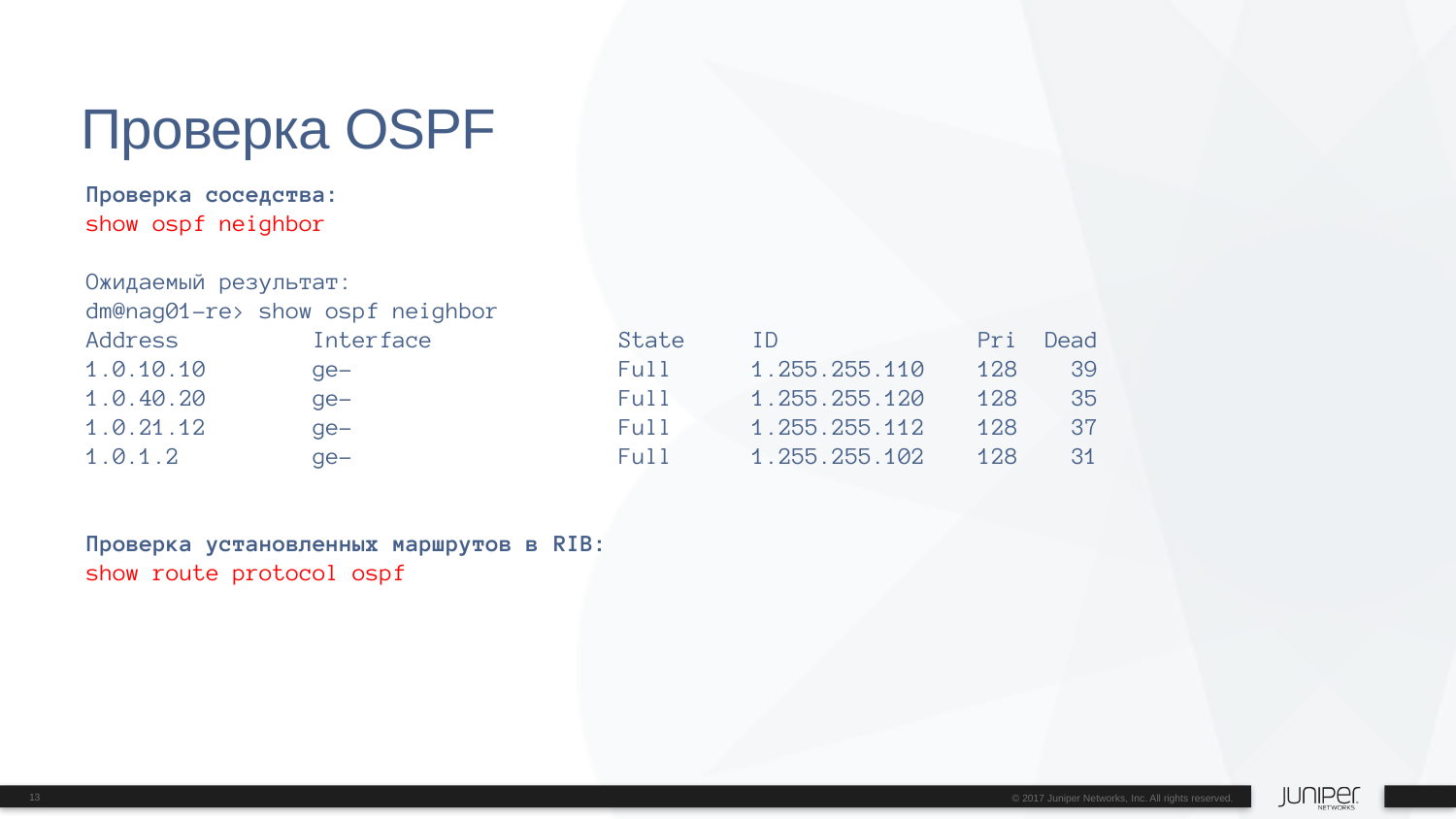

# Проверка OSPF
Проверка соседства:
show ospf neighbor

Ожидаемый результат:
dm@nag01-re> show ospf neighbor
Address          Interface              State     ID               Pri  Dead
1.0.10.10        ge-                    Full      1.255.255.110    128    39
1.0.40.20        ge-                    Full      1.255.255.120    128    35
1.0.21.12        ge-                    Full      1.255.255.112    128    37
1.0.1.2          ge-                    Full      1.255.255.102    128    31

Проверка установленных маршрутов в RIB:
show route protocol ospf